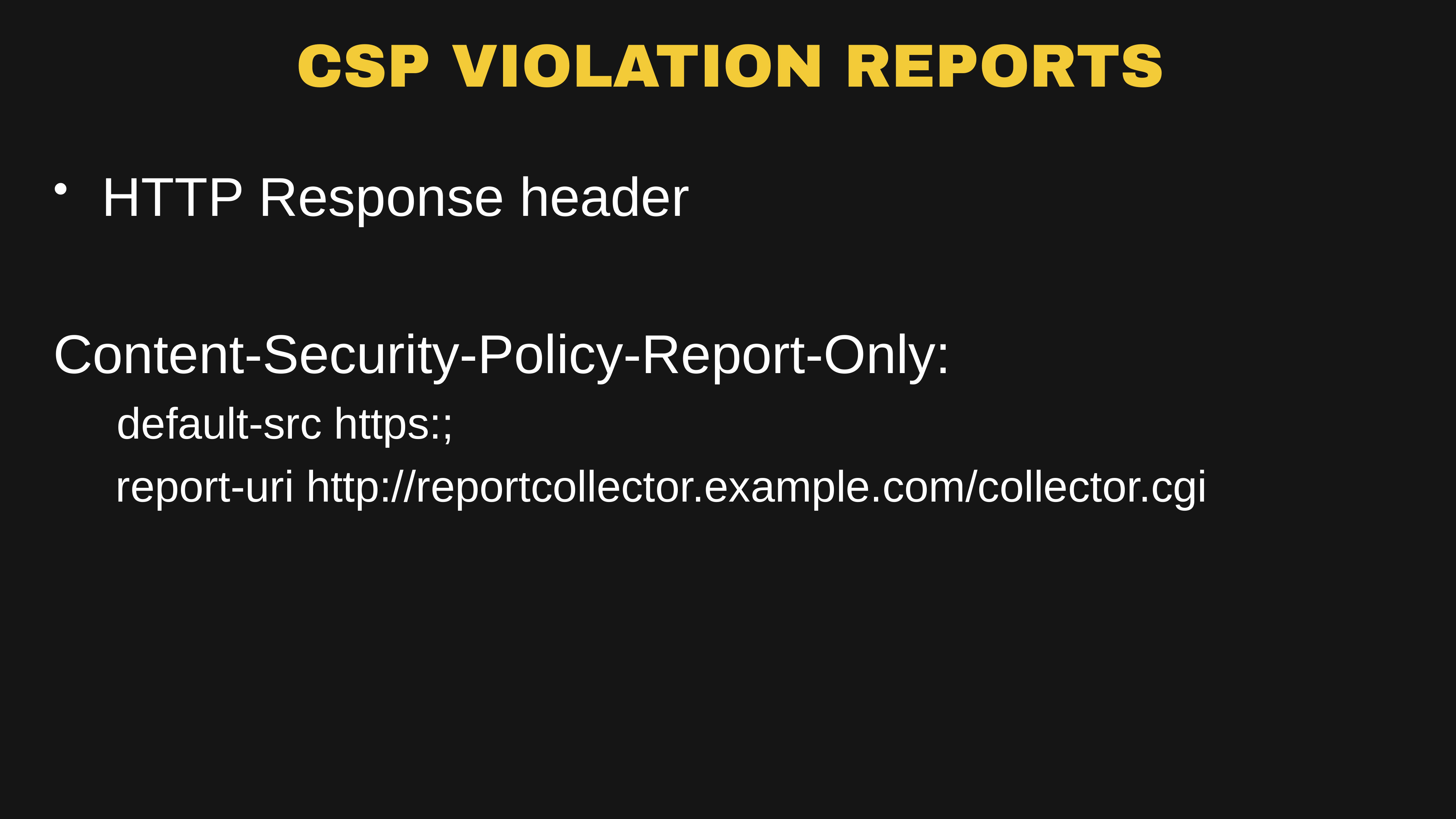

# CSP Violation Reports
HTTP Response header

Content-Security-Policy-Report-Only:
default-src https:;
report-uri http://reportcollector.example.com/collector.cgi